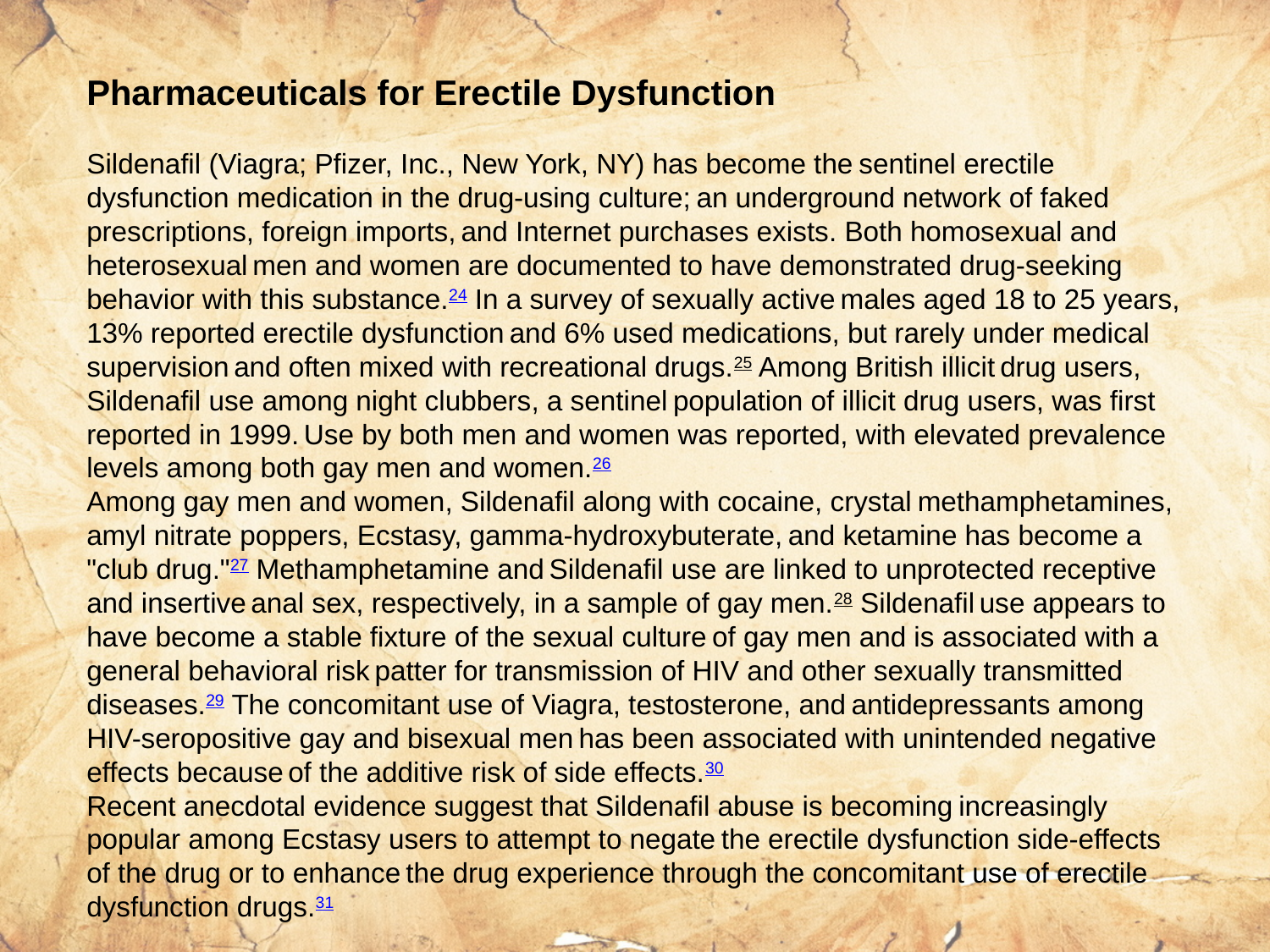

Pharmaceuticals for Erectile Dysfunction
Sildenafil (Viagra; Pfizer, Inc., New York, NY) has become the sentinel erectile dysfunction medication in the drug-using culture; an underground network of faked prescriptions, foreign imports, and Internet purchases exists. Both homosexual and heterosexual men and women are documented to have demonstrated drug-seeking behavior with this substance.24 In a survey of sexually active males aged 18 to 25 years, 13% reported erectile dysfunction and 6% used medications, but rarely under medical supervision and often mixed with recreational drugs.25 Among British illicit drug users, Sildenafil use among night clubbers, a sentinel population of illicit drug users, was first reported in 1999. Use by both men and women was reported, with elevated prevalence levels among both gay men and women.26
Among gay men and women, Sildenafil along with cocaine, crystal methamphetamines, amyl nitrate poppers, Ecstasy, gamma-hydroxybuterate, and ketamine has become a "club drug."27 Methamphetamine and Sildenafil use are linked to unprotected receptive and insertive anal sex, respectively, in a sample of gay men.28 Sildenafil use appears to have become a stable fixture of the sexual culture of gay men and is associated with a general behavioral risk patter for transmission of HIV and other sexually transmitted diseases.29 The concomitant use of Viagra, testosterone, and antidepressants among HIV-seropositive gay and bisexual men has been associated with unintended negative effects because of the additive risk of side effects.30
Recent anecdotal evidence suggest that Sildenafil abuse is becoming increasingly popular among Ecstasy users to attempt to negate the erectile dysfunction side-effects of the drug or to enhance the drug experience through the concomitant use of erectile dysfunction drugs.31